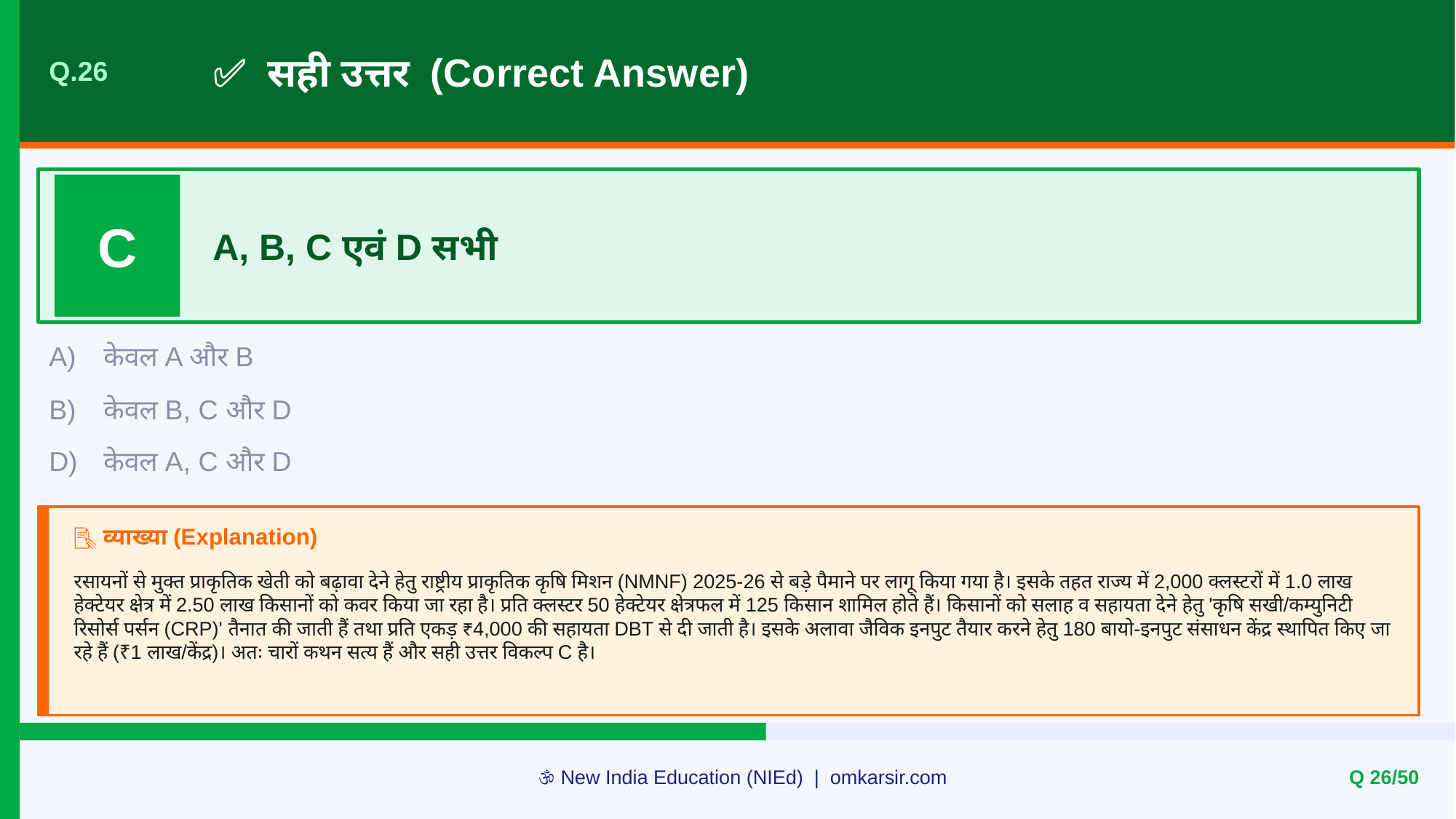

✅  सही उत्तर  (Correct Answer)
Q.26

C
A, B, C एवं D सभी
A)
केवल A और B
B)
केवल B, C और D
D)
केवल A, C और D

📝 व्याख्या (Explanation)
रसायनों से मुक्त प्राकृतिक खेती को बढ़ावा देने हेतु राष्ट्रीय प्राकृतिक कृषि मिशन (NMNF) 2025-26 से बड़े पैमाने पर लागू किया गया है। इसके तहत राज्य में 2,000 क्लस्टरों में 1.0 लाख हेक्टेयर क्षेत्र में 2.50 लाख किसानों को कवर किया जा रहा है। प्रति क्लस्टर 50 हेक्टेयर क्षेत्रफल में 125 किसान शामिल होते हैं। किसानों को सलाह व सहायता देने हेतु 'कृषि सखी/कम्युनिटी रिसोर्स पर्सन (CRP)' तैनात की जाती हैं तथा प्रति एकड़ ₹4,000 की सहायता DBT से दी जाती है। इसके अलावा जैविक इनपुट तैयार करने हेतु 180 बायो-इनपुट संसाधन केंद्र स्थापित किए जा रहे हैं (₹1 लाख/केंद्र)। अतः चारों कथन सत्य हैं और सही उत्तर विकल्प C है।

🕉️ New India Education (NIEd)  |  omkarsir.com
Q 26/50